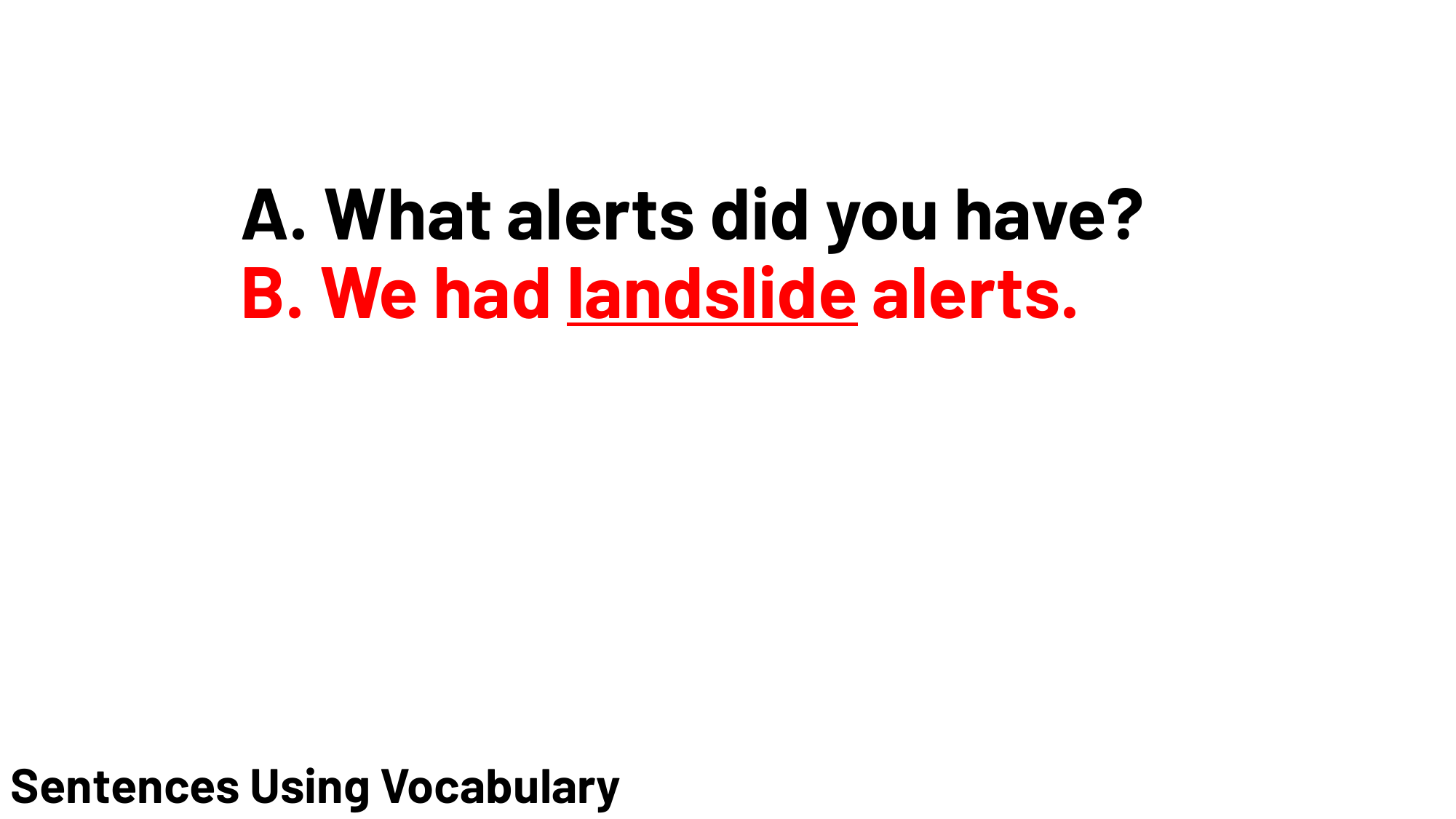

# A. What alerts did you have? B. We had landslide alerts.
Sentences Using Vocabulary